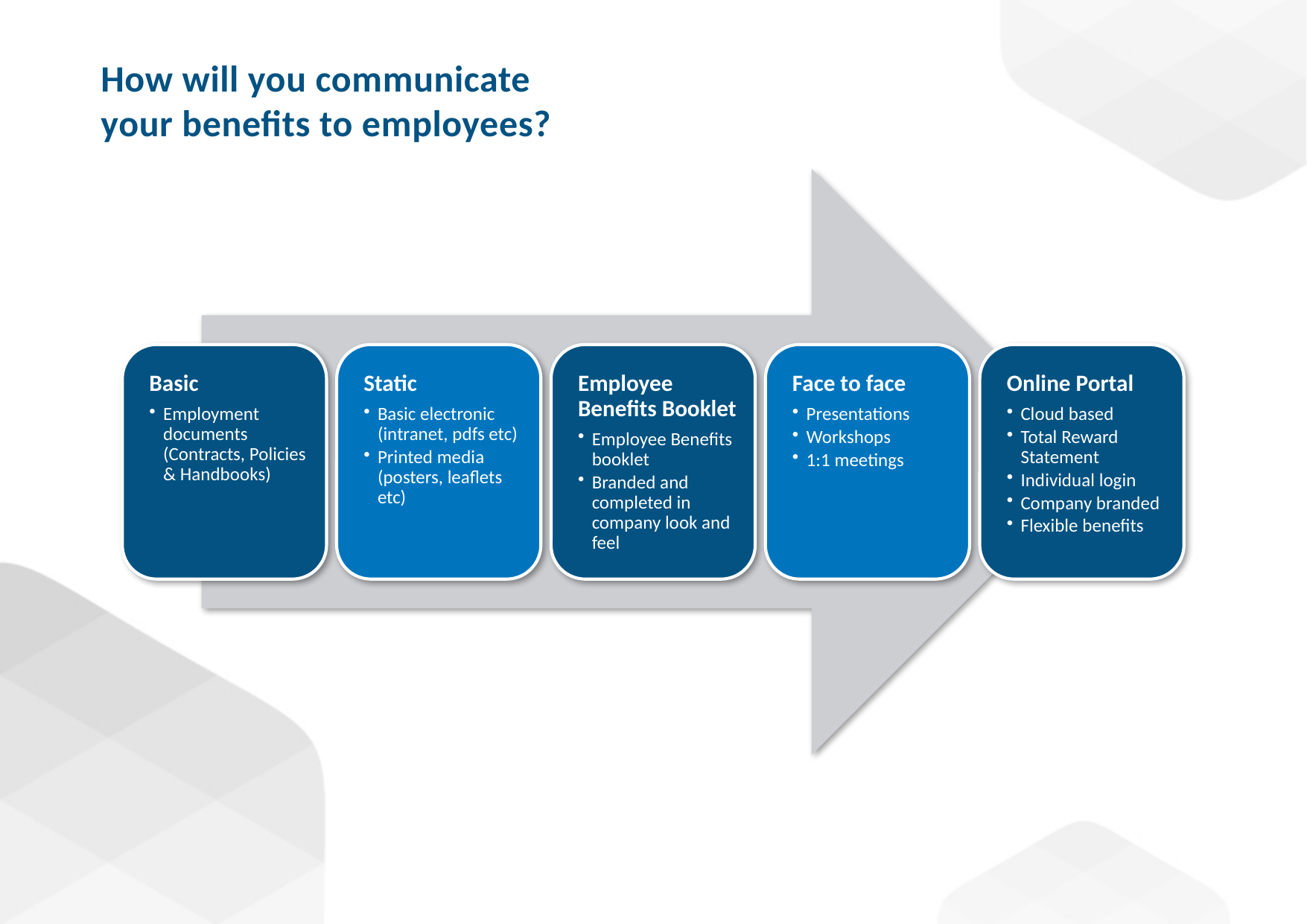

# How will you communicate your benefits to employees?
Basic
Employment documents (Contracts, Policies & Handbooks)
Static
Basic electronic (intranet, pdfs etc)
Printed media (posters, leaflets etc)
Employee Benefits Booklet
Employee Benefits booklet
Branded and completed in company look and feel
Face to face
Presentations
Workshops
1:1 meetings
Online Portal
Cloud based
Total Reward Statement
Individual login
Company branded
Flexible benefits